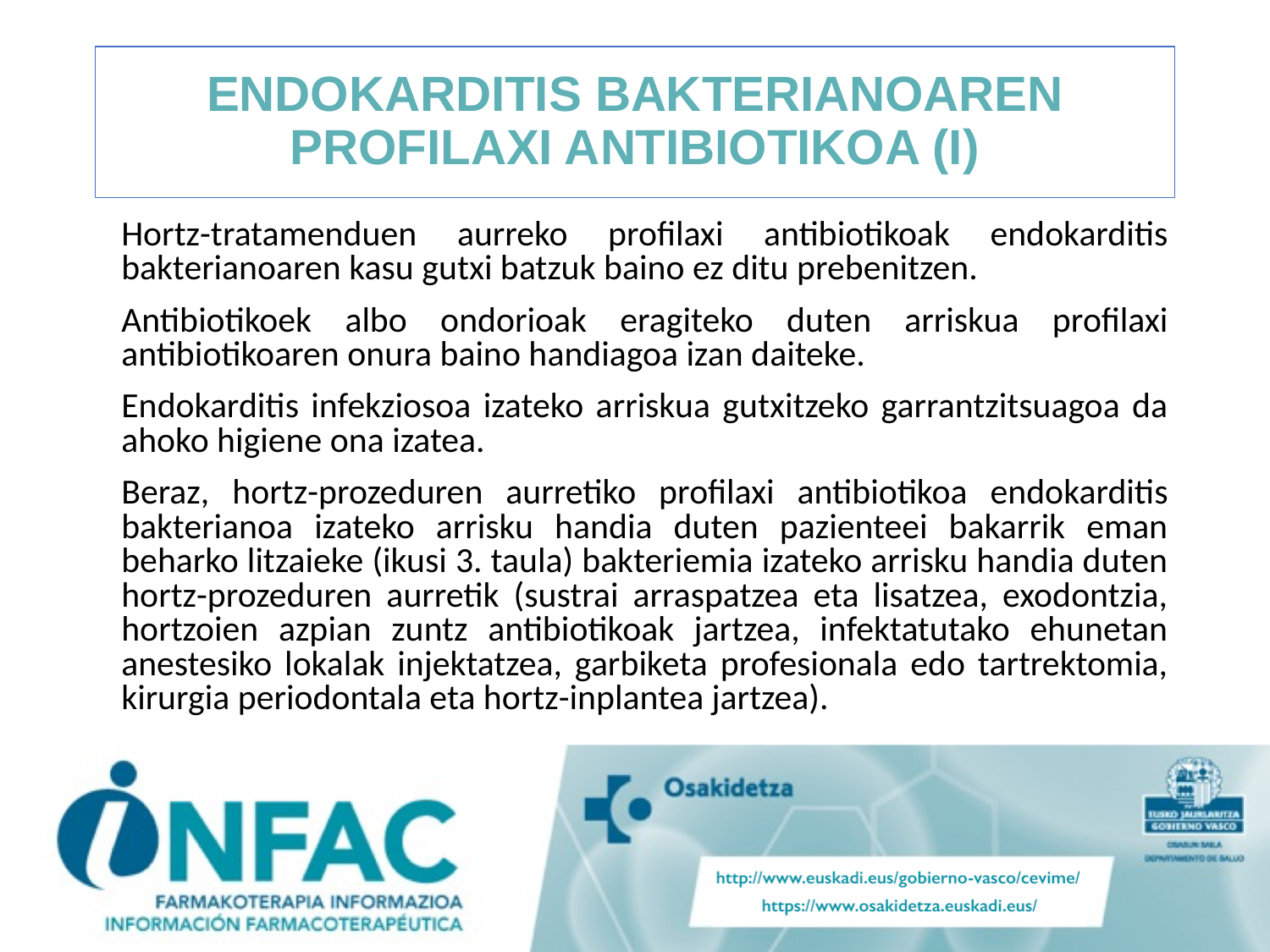

# ENDOKARDITIS BAKTERIANOAREN PROFILAXI ANTIBIOTIKOA (I)
Hortz-tratamenduen aurreko profilaxi antibiotikoak endokarditis bakterianoaren kasu gutxi batzuk baino ez ditu prebenitzen.
Antibiotikoek albo ondorioak eragiteko duten arriskua profilaxi antibiotikoaren onura baino handiagoa izan daiteke.
Endokarditis infekziosoa izateko arriskua gutxitzeko garrantzitsuagoa da ahoko higiene ona izatea.
Beraz, hortz-prozeduren aurretiko profilaxi antibiotikoa endokarditis bakterianoa izateko arrisku handia duten pazienteei bakarrik eman beharko litzaieke (ikusi 3. taula) bakteriemia izateko arrisku handia duten hortz-prozeduren aurretik (sustrai arraspatzea eta lisatzea, exodontzia, hortzoien azpian zuntz antibiotikoak jartzea, infektatutako ehunetan anestesiko lokalak injektatzea, garbiketa profesionala edo tartrektomia, kirurgia periodontala eta hortz-inplantea jartzea).